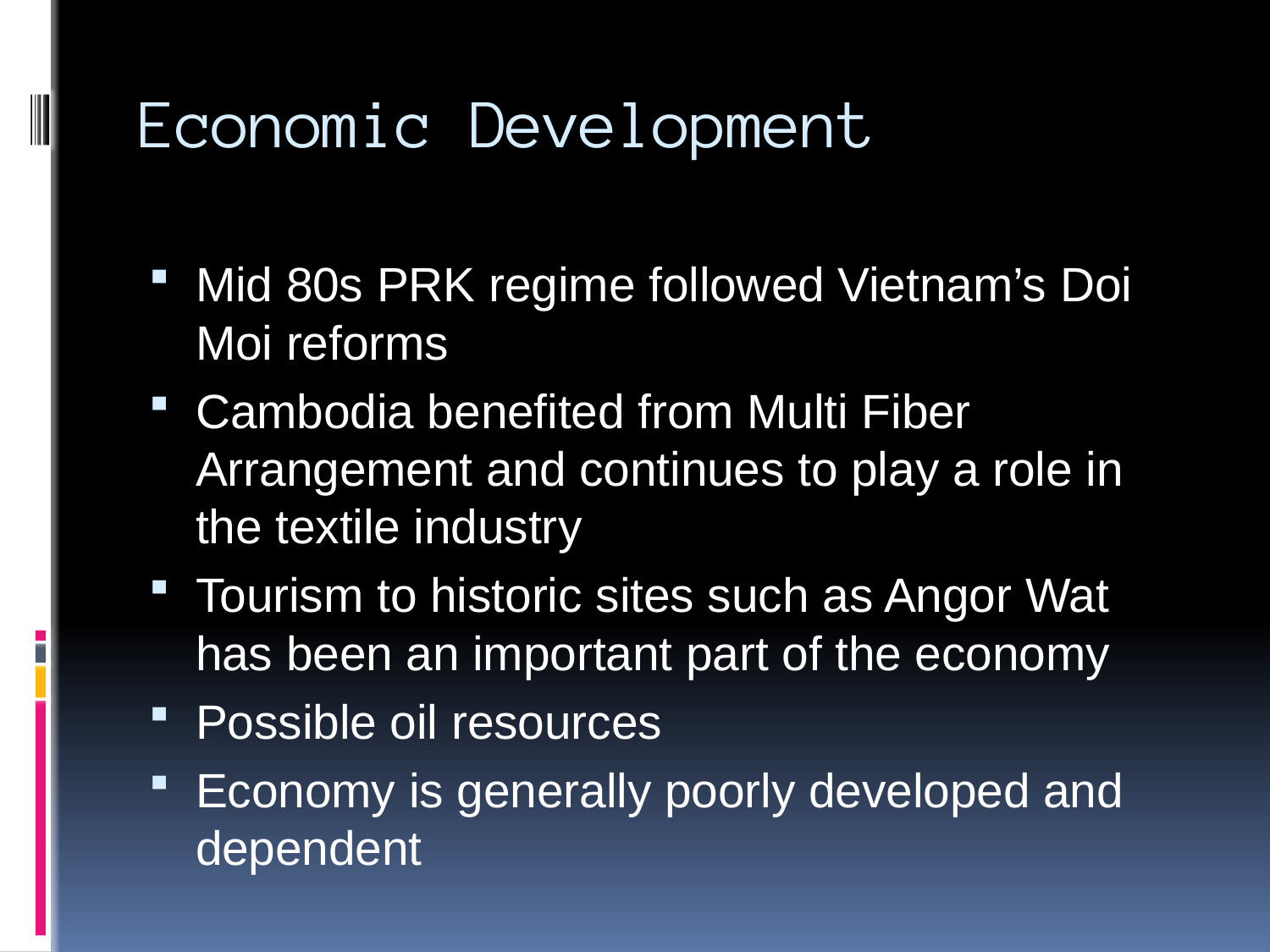

# Economic Development
Mid 80s PRK regime followed Vietnam’s Doi Moi reforms
Cambodia benefited from Multi Fiber Arrangement and continues to play a role in the textile industry
Tourism to historic sites such as Angor Wat has been an important part of the economy
Possible oil resources
Economy is generally poorly developed and dependent